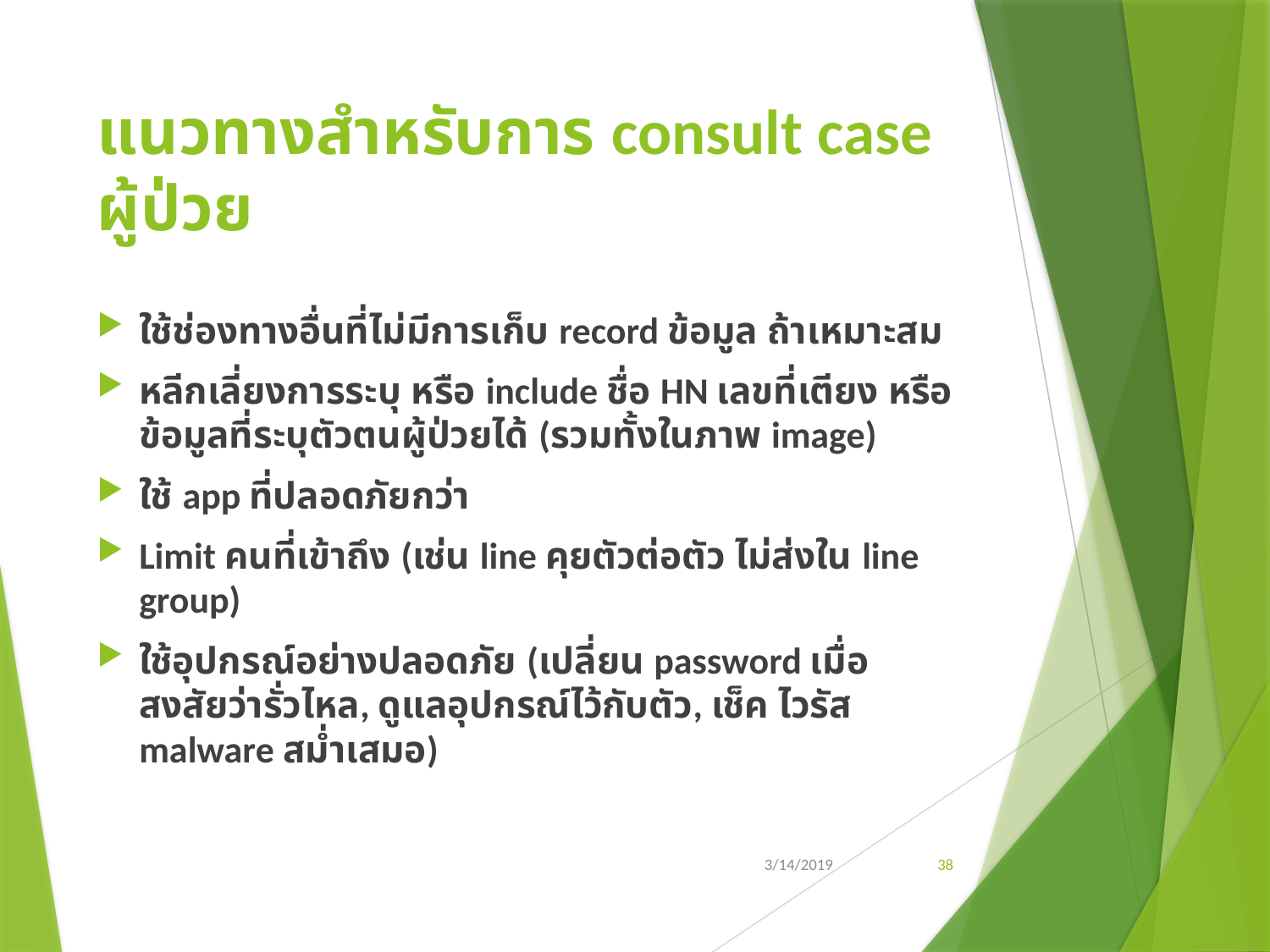

# แนวทางสำหรับการ consult case ผู้ป่วย
ใช้ช่องทางอื่นที่ไม่มีการเก็บ record ข้อมูล ถ้าเหมาะสม
หลีกเลี่ยงการระบุ หรือ include ชื่อ HN เลขที่เตียง หรือข้อมูลที่ระบุตัวตนผู้ป่วยได้ (รวมทั้งในภาพ image)
ใช้ app ที่ปลอดภัยกว่า
Limit คนที่เข้าถึง (เช่น line คุยตัวต่อตัว ไม่ส่งใน line group)
ใช้อุปกรณ์อย่างปลอดภัย (เปลี่ยน password เมื่อสงสัยว่ารั่วไหล, ดูแลอุปกรณ์ไว้กับตัว, เช็ค ไวรัส malware สม่ำเสมอ)
3/14/2019
38